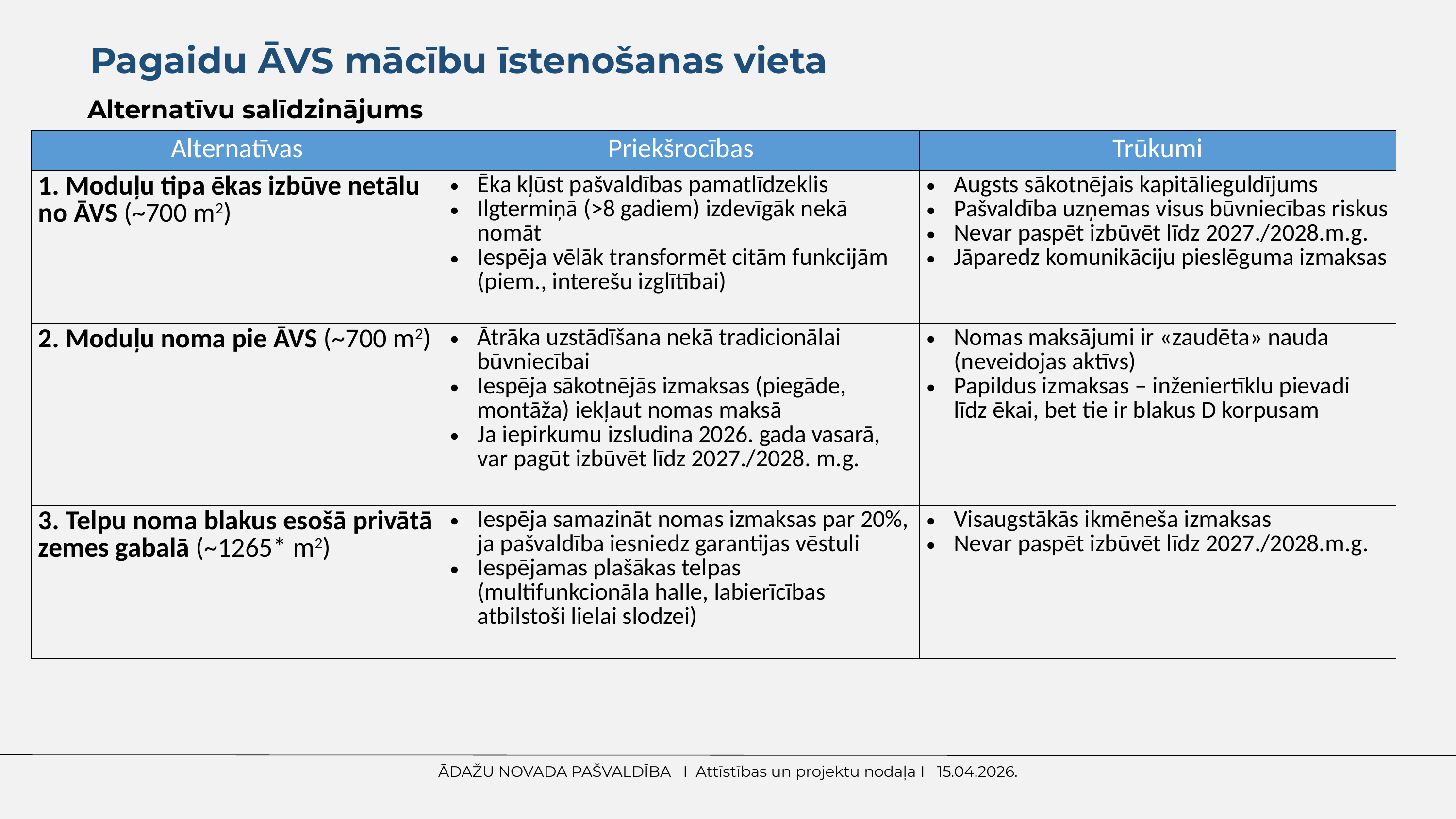

Pagaidu ĀVS mācību īstenošanas vieta
Alternatīvu salīdzinājums
| Alternatīvas | Priekšrocības | Trūkumi |
| --- | --- | --- |
| 1. Moduļu tipa ēkas izbūve netālu no ĀVS (~700 m2) | Ēka kļūst pašvaldības pamatlīdzeklis Ilgtermiņā (>8 gadiem) izdevīgāk nekā nomāt Iespēja vēlāk transformēt citām funkcijām (piem., interešu izglītībai) | Augsts sākotnējais kapitālieguldījums Pašvaldība uzņemas visus būvniecības riskus Nevar paspēt izbūvēt līdz 2027./2028.m.g. Jāparedz komunikāciju pieslēguma izmaksas |
| 2. Moduļu noma pie ĀVS (~700 m2) | Ātrāka uzstādīšana nekā tradicionālai būvniecībai Iespēja sākotnējās izmaksas (piegāde, montāža) iekļaut nomas maksā Ja iepirkumu izsludina 2026. gada vasarā, var pagūt izbūvēt līdz 2027./2028. m.g. | Nomas maksājumi ir «zaudēta» nauda (neveidojas aktīvs) Papildus izmaksas – inženiertīklu pievadi līdz ēkai, bet tie ir blakus D korpusam |
| 3. Telpu noma blakus esošā privātā zemes gabalā (~1265\* m2) | Iespēja samazināt nomas izmaksas par 20%, ja pašvaldība iesniedz garantijas vēstuli Iespējamas plašākas telpas (multifunkcionāla halle, labierīcības atbilstoši lielai slodzei) | Visaugstākās ikmēneša izmaksas Nevar paspēt izbūvēt līdz 2027./2028.m.g. |

ĀDAŽU NOVADA PAŠVALDĪBA   I  Attīstības un projektu nodaļa I   15.04.2026.